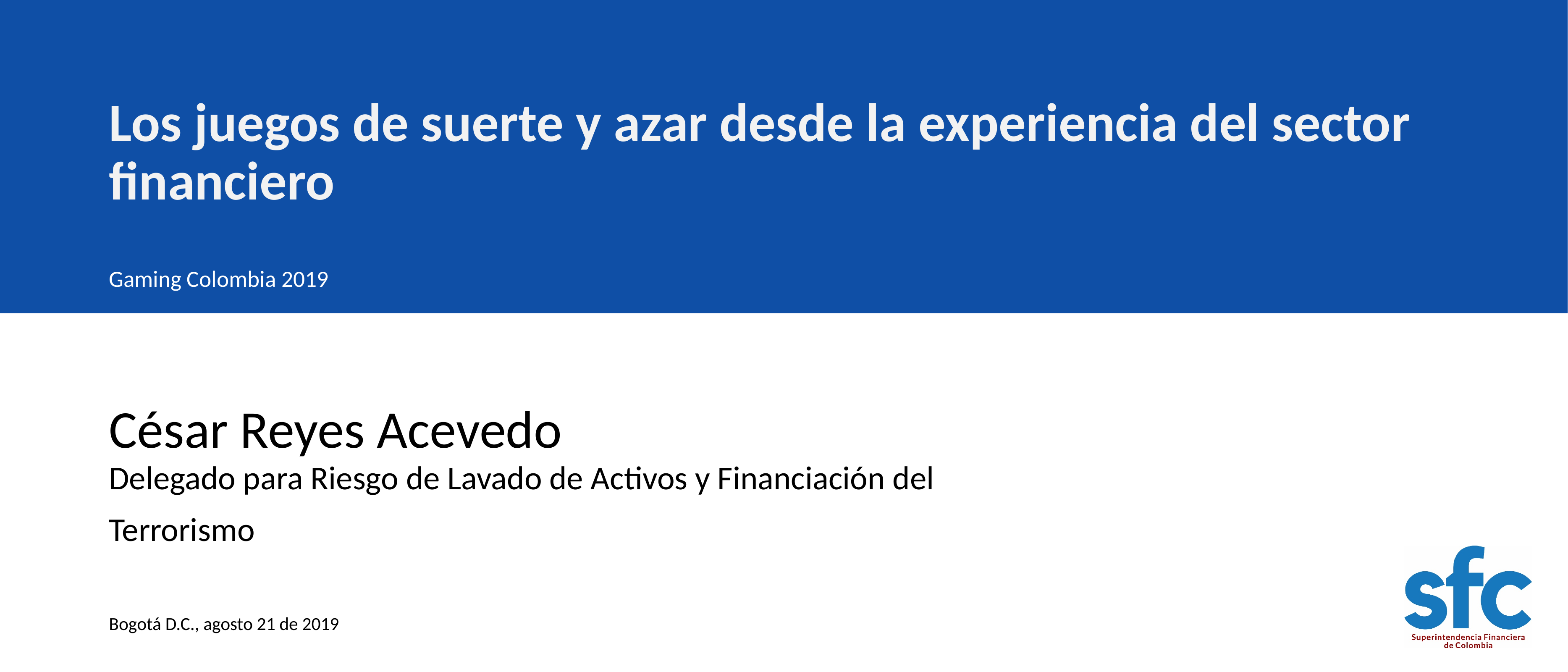

# Los juegos de suerte y azar desde la experiencia del sector financiero
Gaming Colombia 2019
César Reyes Acevedo
Delegado para Riesgo de Lavado de Activos y Financiación del Terrorismo
Bogotá D.C., agosto 21 de 2019